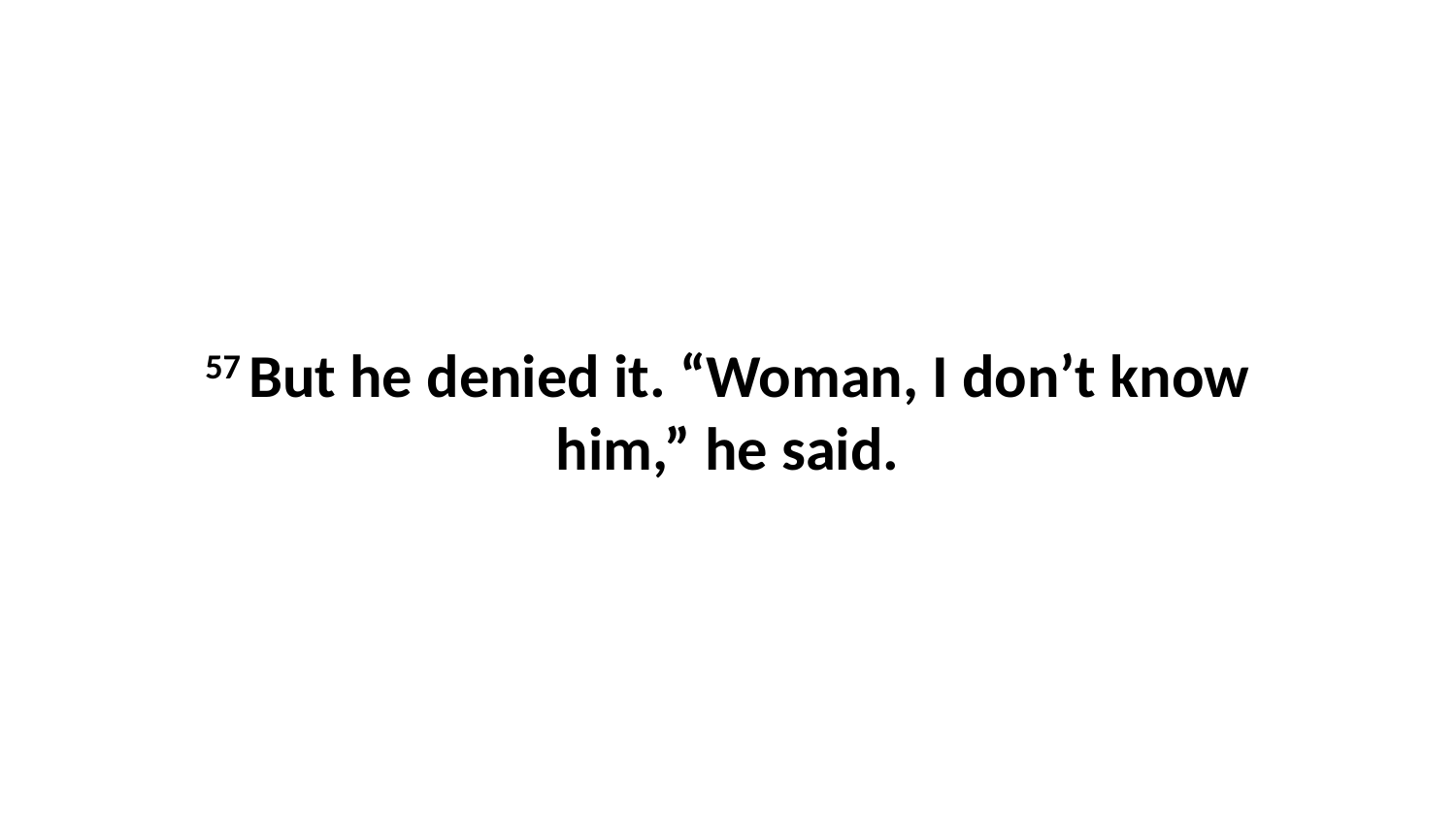

57 But he denied it. “Woman, I don’t know him,” he said.